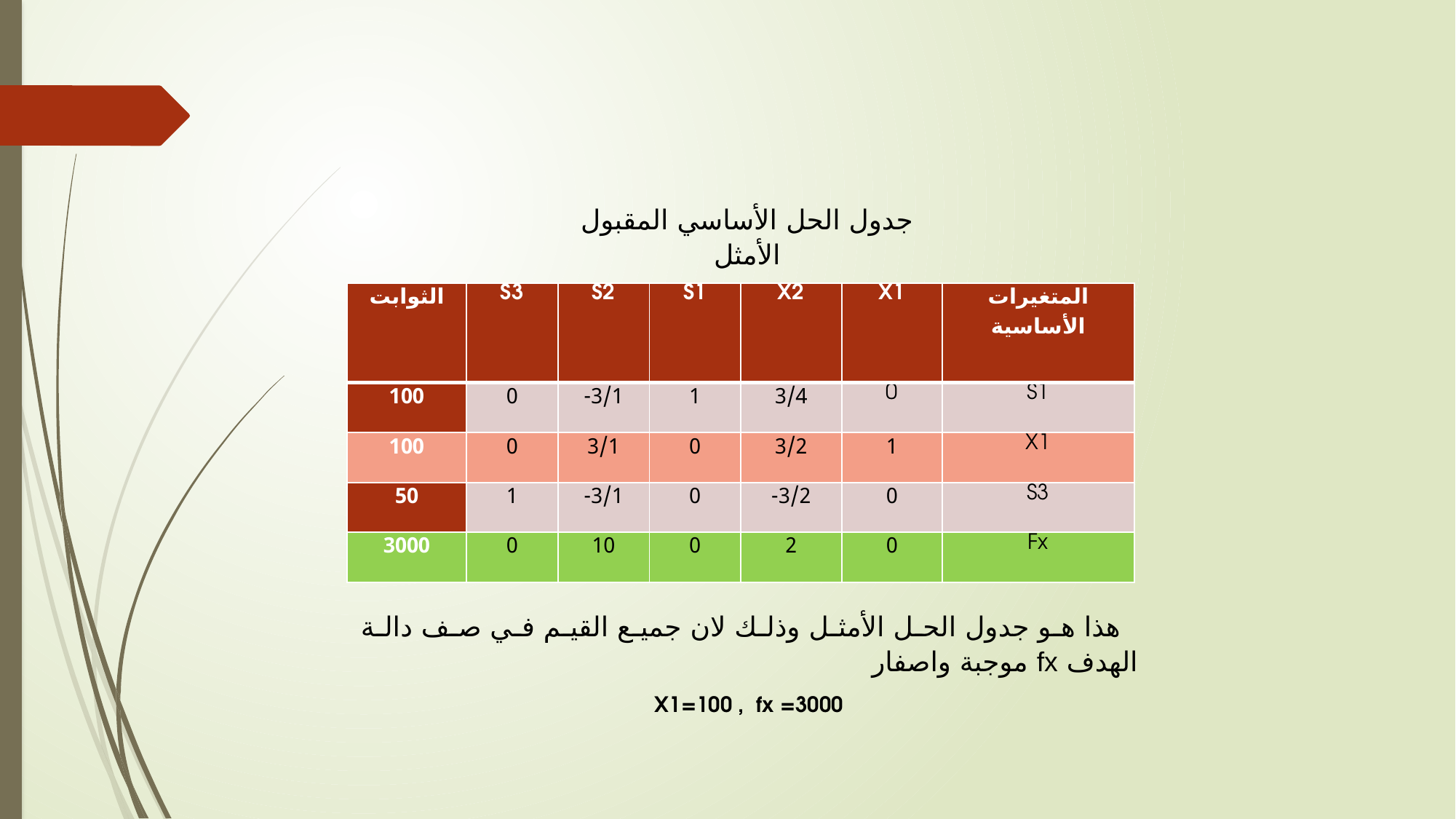

جدول الحل الأساسي المقبول الأمثل
| الثوابت | S3 | S2 | S1 | X2 | X1 | المتغيرات الأساسية |
| --- | --- | --- | --- | --- | --- | --- |
| 100 | 0 | 3/1- | 1 | 3/4 | 0 | S1 |
| 100 | 0 | 3/1 | 0 | 3/2 | 1 | X1 |
| 50 | 1 | 3/1- | 0 | 3/2- | 0 | S3 |
| 3000 | 0 | 10 | 0 | 2 | 0 | Fx |
  هذا هو جدول الحل الأمثل وذلك لان جميع القيم في صف دالة الهدف fx موجبة واصفار
X1=100 ,  fx =3000